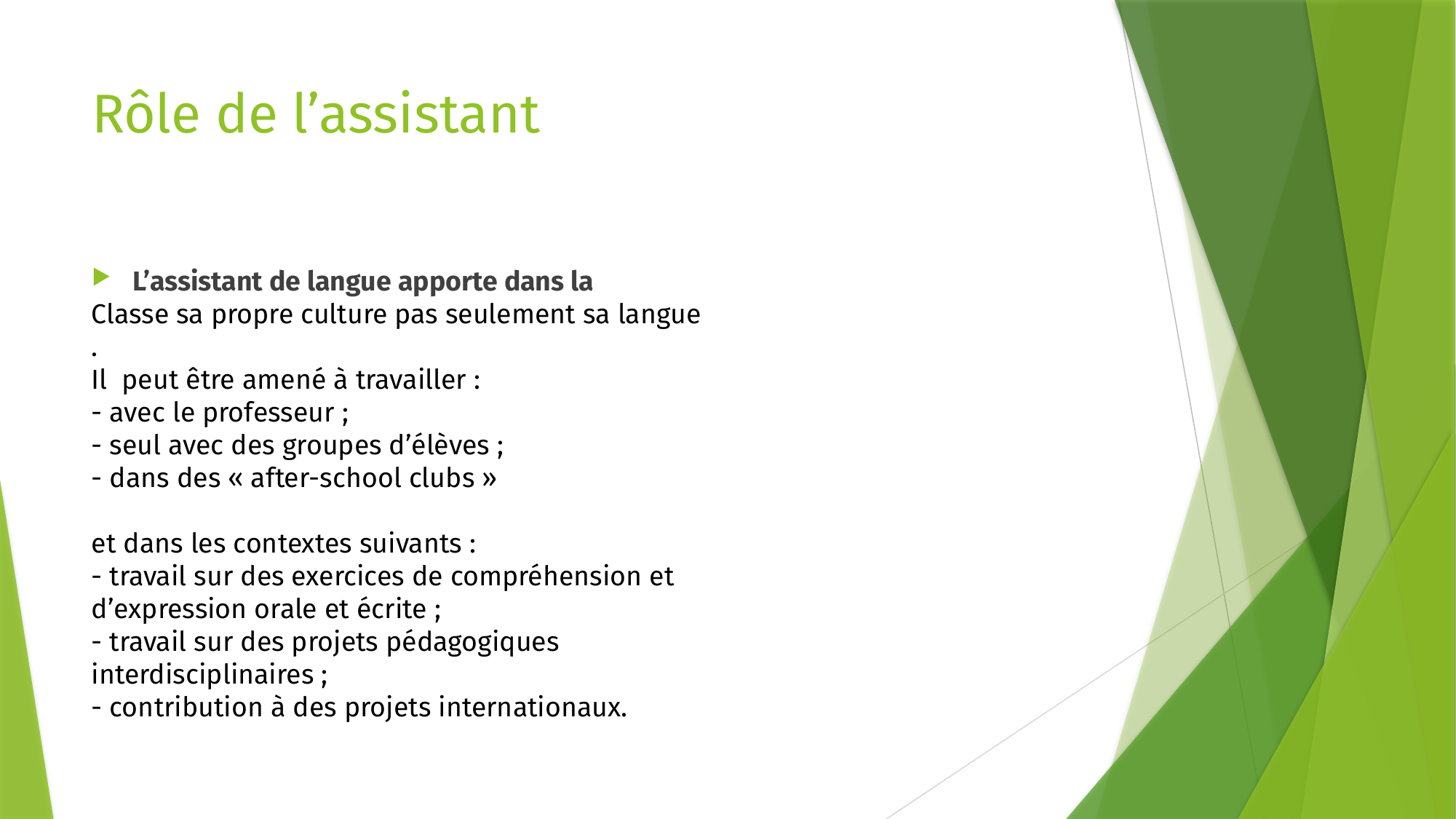

# Rôle de l’assistant
L’assistant de langue apporte dans la

Classe sa propre culture pas seulement sa langue
.
Il  peut être amené à travailler :
- avec le professeur ;
- seul avec des groupes d’élèves ;
- dans des « after-school clubs »

et dans les contextes suivants :
- travail sur des exercices de compréhension et d’expression orale et écrite ;
- travail sur des projets pédagogiques interdisciplinaires ;
- contribution à des projets internationaux.